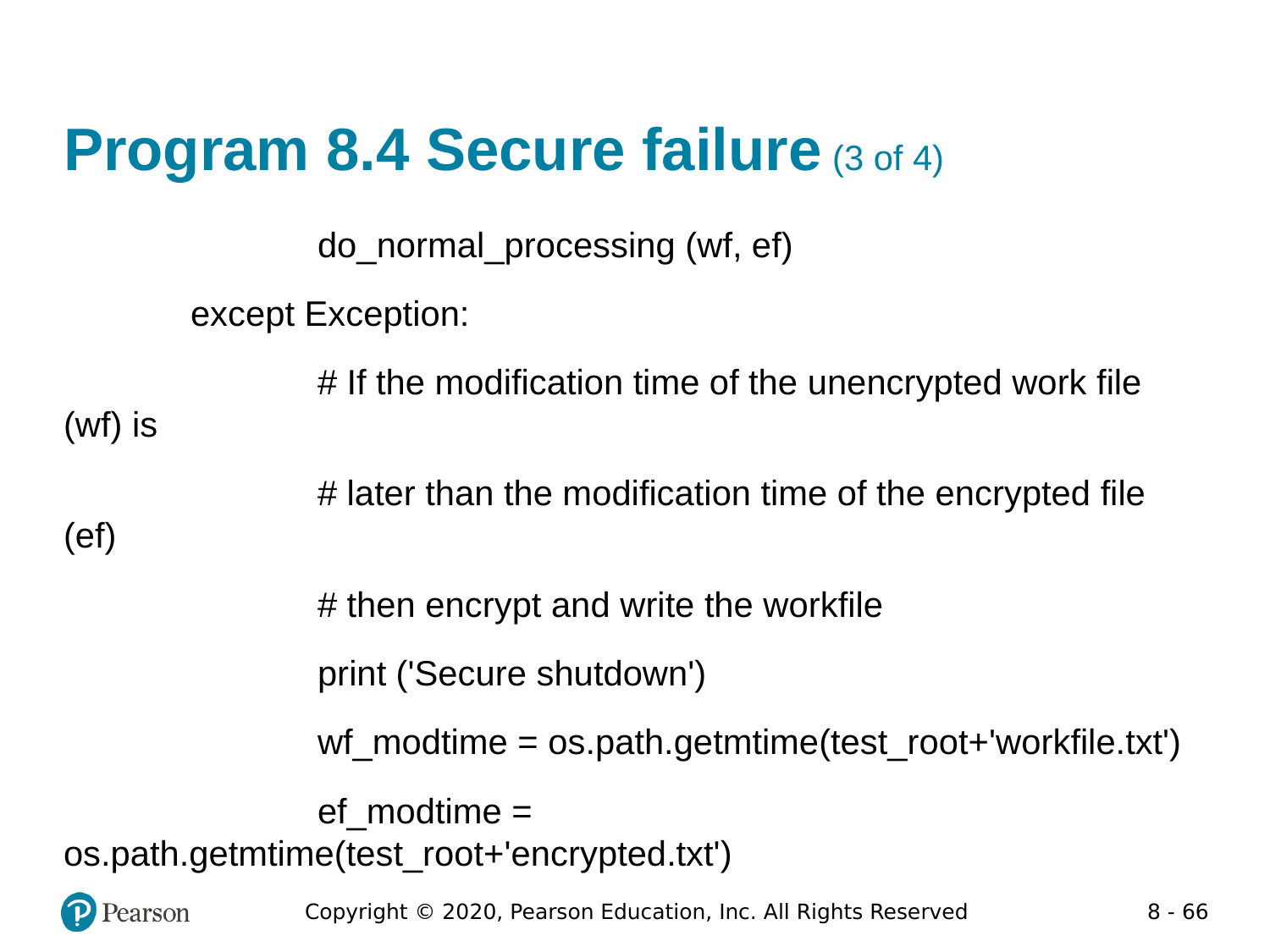

# Program 8.4 Secure failure (3 of 4)
		do_normal_processing (wf, ef)
	except Exception:
		# If the modification time of the unencrypted work file (wf) is
		# later than the modification time of the encrypted file (ef)
		# then encrypt and write the workfile
		print ('Secure shutdown')
		wf_modtime = os.path.getmtime(test_root+'workfile.txt')
		ef_modtime = os.path.getmtime(test_root+'encrypted.txt')